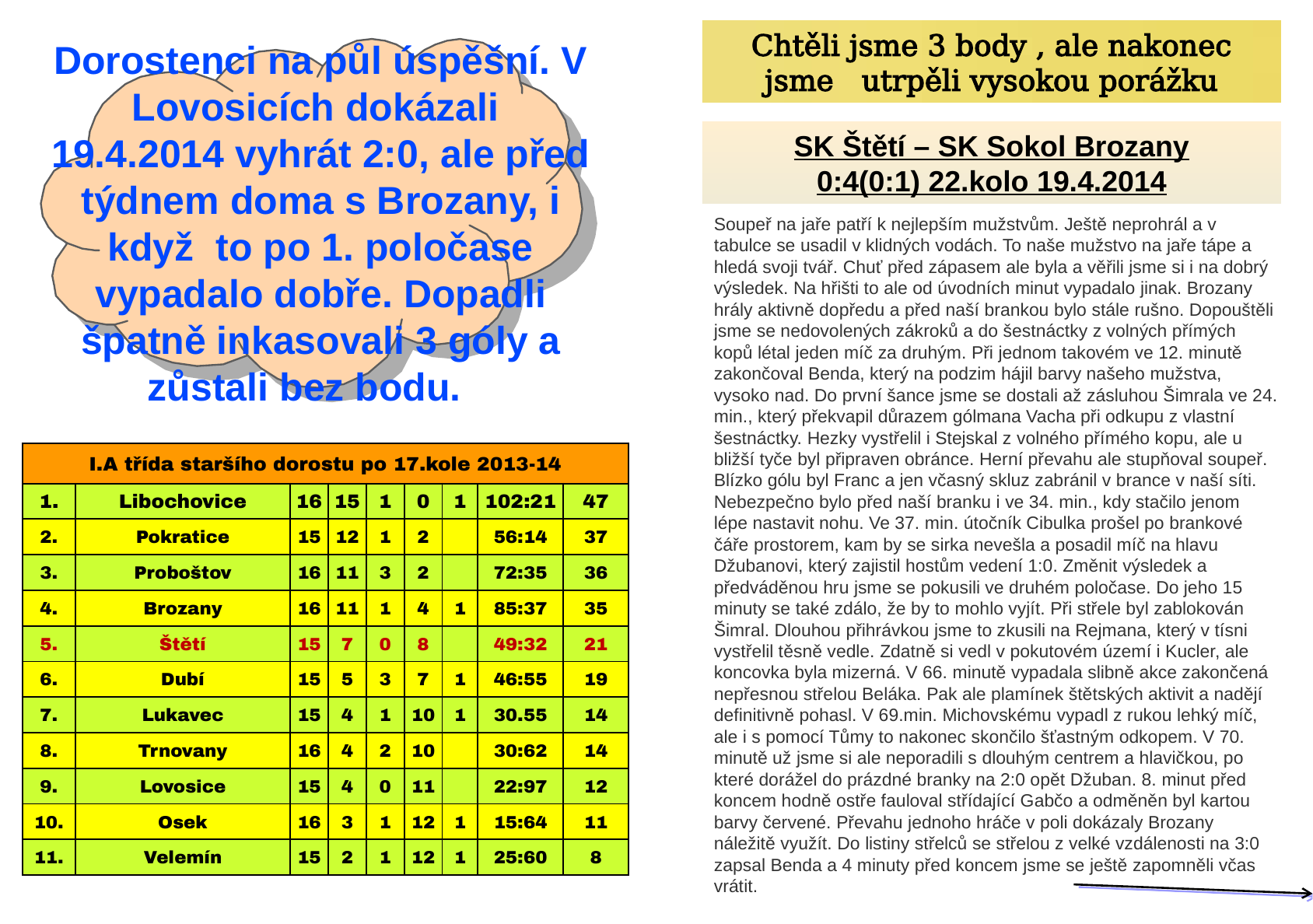

Chtěli jsme 3 body , ale nakonec jsme   utrpěli vysokou porážku
Dorostenci na půl úspěšní. V Lovosicích dokázali  19.4.2014 vyhrát 2:0, ale před týdnem doma s Brozany, i když  to po 1. poločase vypadalo dobře. Dopadli špatně inkasovali 3 góly a zůstali bez bodu.
SK Štětí – SK Sokol Brozany
0:4(0:1) 22.kolo 19.4.2014
Soupeř na jaře patří k nejlepším mužstvům. Ještě neprohrál a v tabulce se usadil v klidných vodách. To naše mužstvo na jaře tápe a hledá svoji tvář. Chuť před zápasem ale byla a věřili jsme si i na dobrý výsledek. Na hřišti to ale od úvodních minut vypadalo jinak. Brozany hrály aktivně dopředu a před naší brankou bylo stále rušno. Dopouštěli jsme se nedovolených zákroků a do šestnáctky z volných přímých kopů létal jeden míč za druhým. Při jednom takovém ve 12. minutě zakončoval Benda, který na podzim hájil barvy našeho mužstva, vysoko nad. Do první šance jsme se dostali až zásluhou Šimrala ve 24. min., který překvapil důrazem gólmana Vacha při odkupu z vlastní šestnáctky. Hezky vystřelil i Stejskal z volného přímého kopu, ale u bližší tyče byl připraven obránce. Herní převahu ale stupňoval soupeř. Blízko gólu byl Franc a jen včasný skluz zabránil v brance v naší síti. Nebezpečno bylo před naší branku i ve 34. min., kdy stačilo jenom lépe nastavit nohu. Ve 37. min. útočník Cibulka prošel po brankové čáře prostorem, kam by se sirka nevešla a posadil míč na hlavu Džubanovi, který zajistil hostům vedení 1:0. Změnit výsledek a předváděnou hru jsme se pokusili ve druhém poločase. Do jeho 15 minuty se také zdálo, že by to mohlo vyjít. Při střele byl zablokován Šimral. Dlouhou přihrávkou jsme to zkusili na Rejmana, který v tísni vystřelil těsně vedle. Zdatně si vedl v pokutovém území i Kucler, ale koncovka byla mizerná. V 66. minutě vypadala slibně akce zakončená nepřesnou střelou Beláka. Pak ale plamínek štětských aktivit a nadějí definitivně pohasl. V 69.min. Michovskému vypadl z rukou lehký míč, ale i s pomocí Tůmy to nakonec skončilo šťastným odkopem. V 70. minutě už jsme si ale neporadili s dlouhým centrem a hlavičkou, po které dorážel do prázdné branky na 2:0 opět Džuban. 8. minut před koncem hodně ostře fauloval střídající Gabčo a odměněn byl kartou barvy červené. Převahu jednoho hráče v poli dokázaly Brozany náležitě využít. Do listiny střelců se střelou z velké vzdálenosti na 3:0 zapsal Benda a 4 minuty před koncem jsme se ještě zapomněli včas vrátit.
| I.A třída staršího dorostu po 17.kole 2013-14 |  |  |  |  |  |  |  |  |
| --- | --- | --- | --- | --- | --- | --- | --- | --- |
| 1. | Libochovice | 16 | 15 | 1 | 0 | 1 | 102:21 | 47 |
| 2. | Pokratice | 15 | 12 | 1 | 2 |  | 56:14 | 37 |
| 3. | Proboštov | 16 | 11 | 3 | 2 |  | 72:35 | 36 |
| 4. | Brozany | 16 | 11 | 1 | 4 | 1 | 85:37 | 35 |
| 5. | Štětí | 15 | 7 | 0 | 8 |  | 49:32 | 21 |
| 6. | Dubí | 15 | 5 | 3 | 7 | 1 | 46:55 | 19 |
| 7. | Lukavec | 15 | 4 | 1 | 10 | 1 | 30.55 | 14 |
| 8. | Trnovany | 16 | 4 | 2 | 10 |  | 30:62 | 14 |
| 9. | Lovosice | 15 | 4 | 0 | 11 |  | 22:97 | 12 |
| 10. | Osek | 16 | 3 | 1 | 12 | 1 | 15:64 | 11 |
| 11. | Velemín | 15 | 2 | 1 | 12 | 1 | 25:60 | 8 |